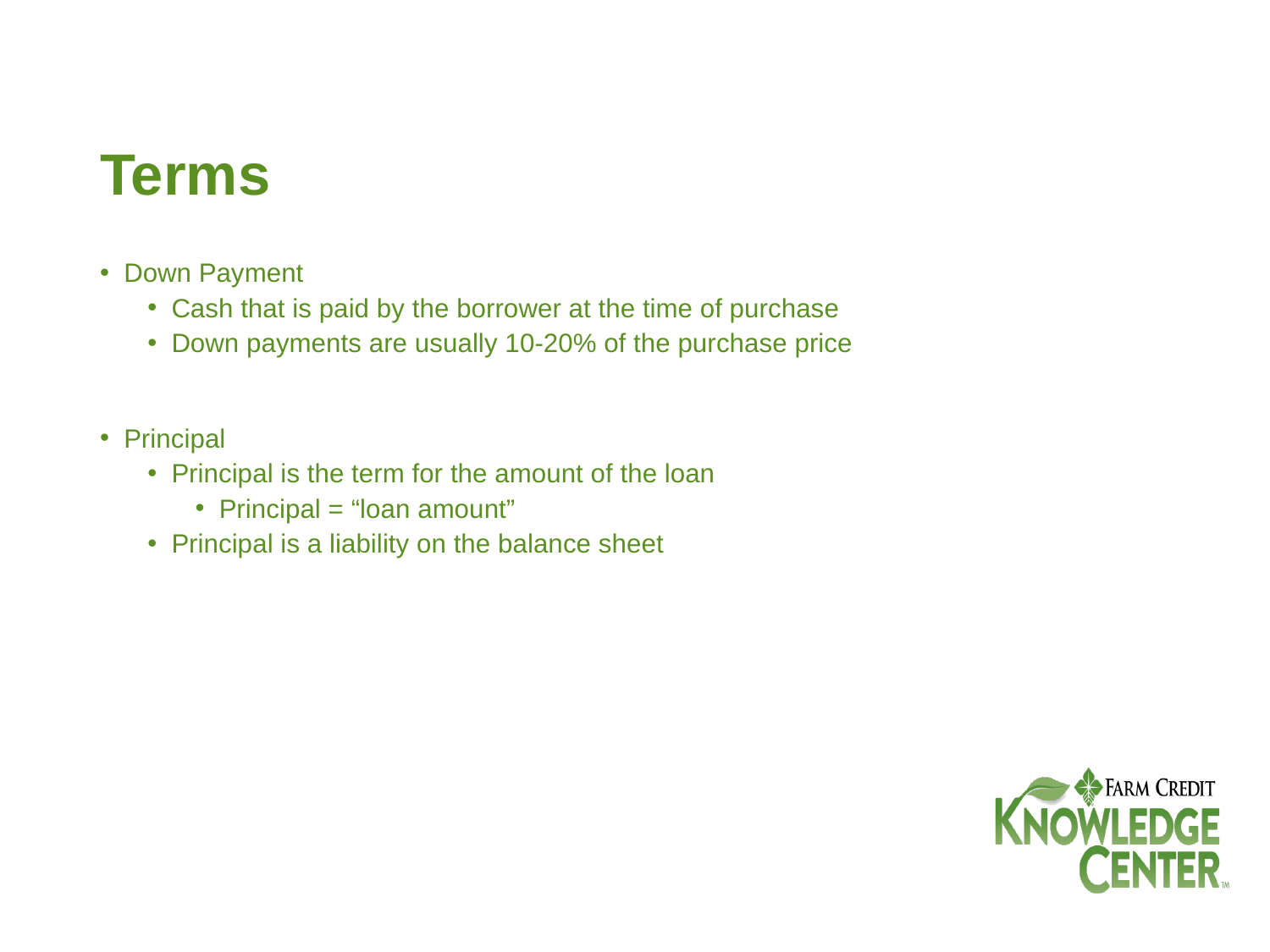

# Terms
Down Payment
Cash that is paid by the borrower at the time of purchase
Down payments are usually 10-20% of the purchase price

Principal
Principal is the term for the amount of the loan
Principal = “loan amount”
Principal is a liability on the balance sheet